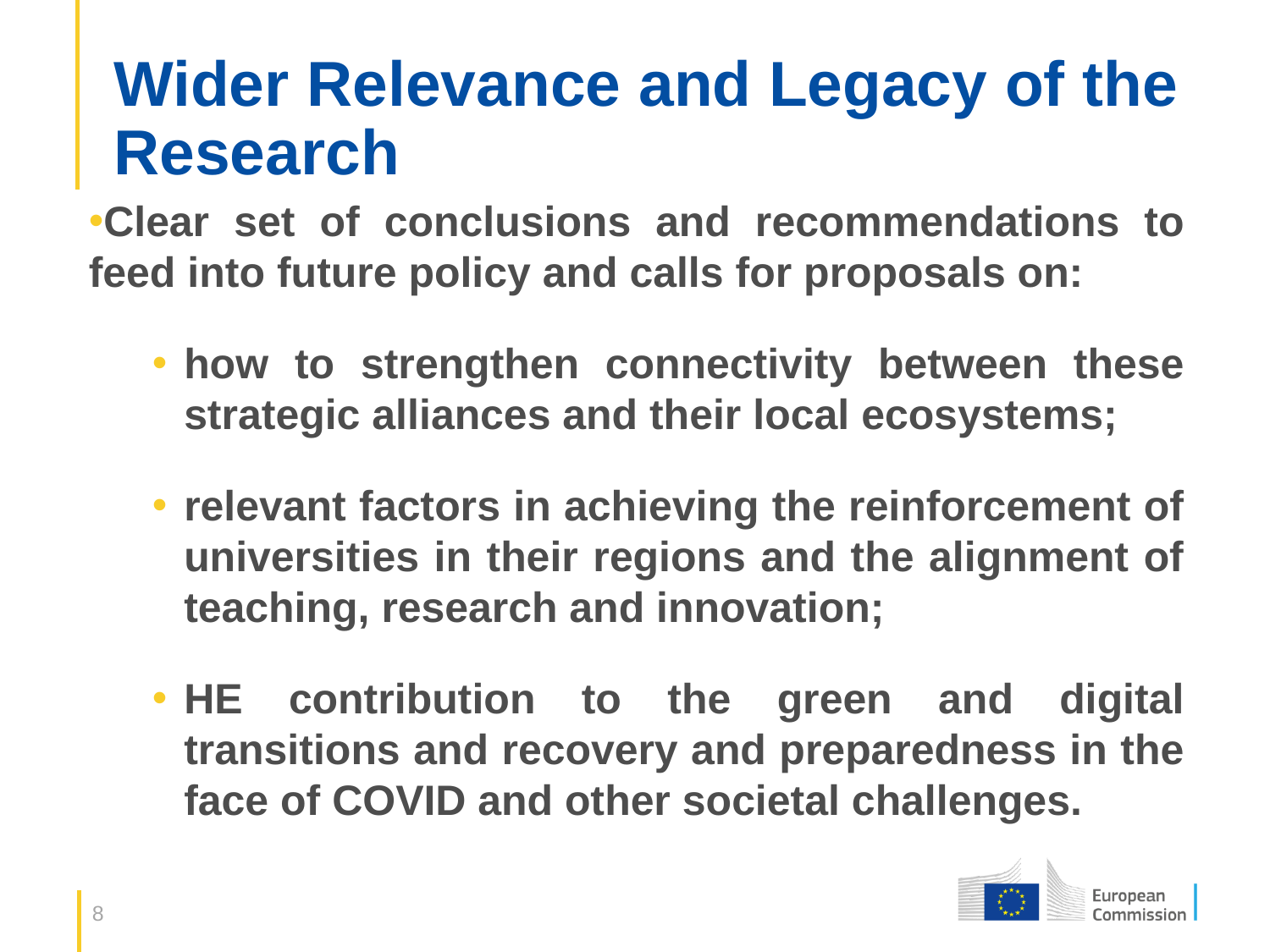

# Wider Relevance and Legacy of the Research
Clear set of conclusions and recommendations to feed into future policy and calls for proposals on:
how to strengthen connectivity between these strategic alliances and their local ecosystems;
relevant factors in achieving the reinforcement of universities in their regions and the alignment of teaching, research and innovation;
HE contribution to the green and digital transitions and recovery and preparedness in the face of COVID and other societal challenges.